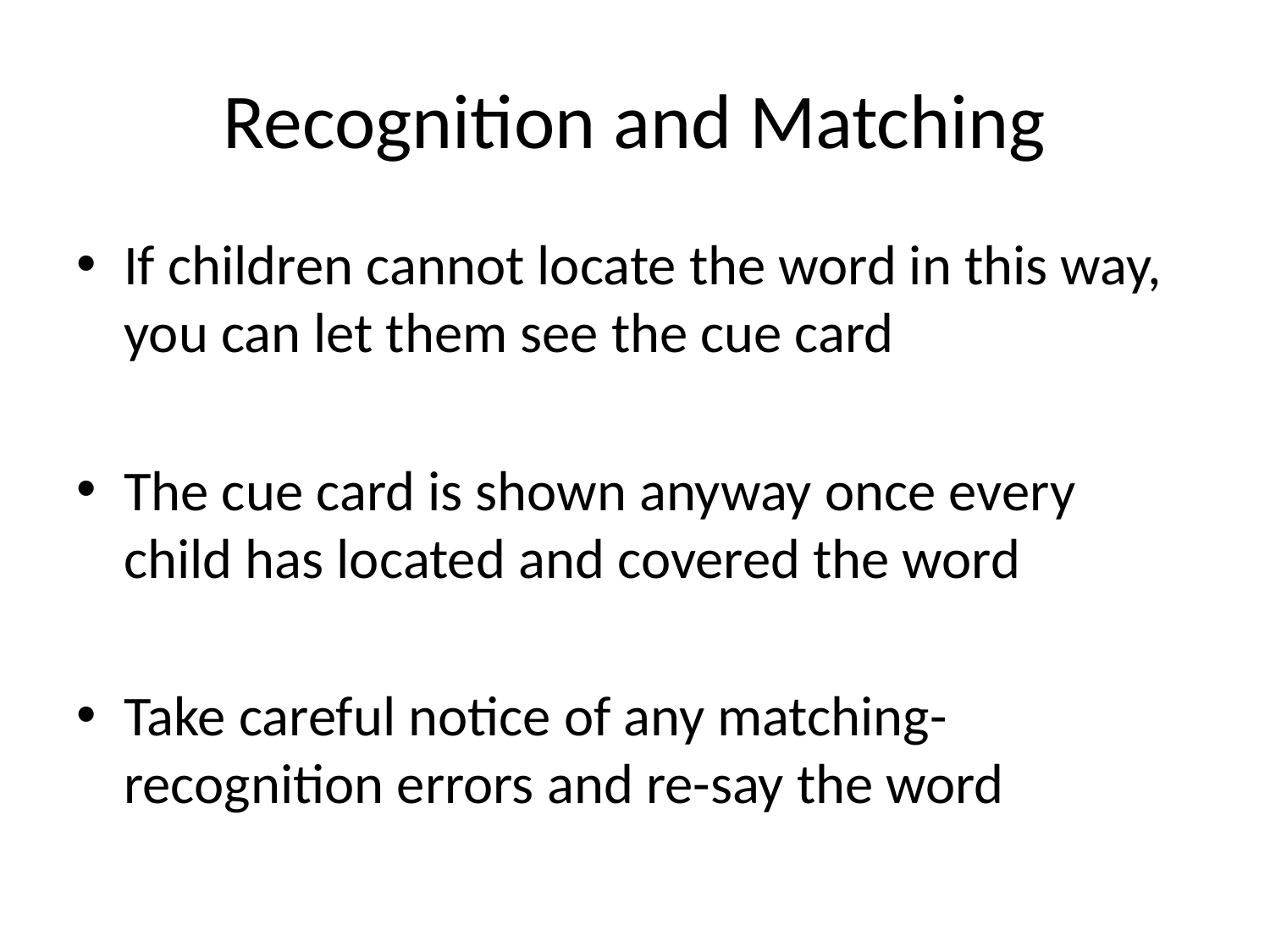

# Recognition and Matching
If children cannot locate the word in this way, you can let them see the cue card

The cue card is shown anyway once every child has located and covered the word

Take careful notice of any matching-recognition errors and re-say the word